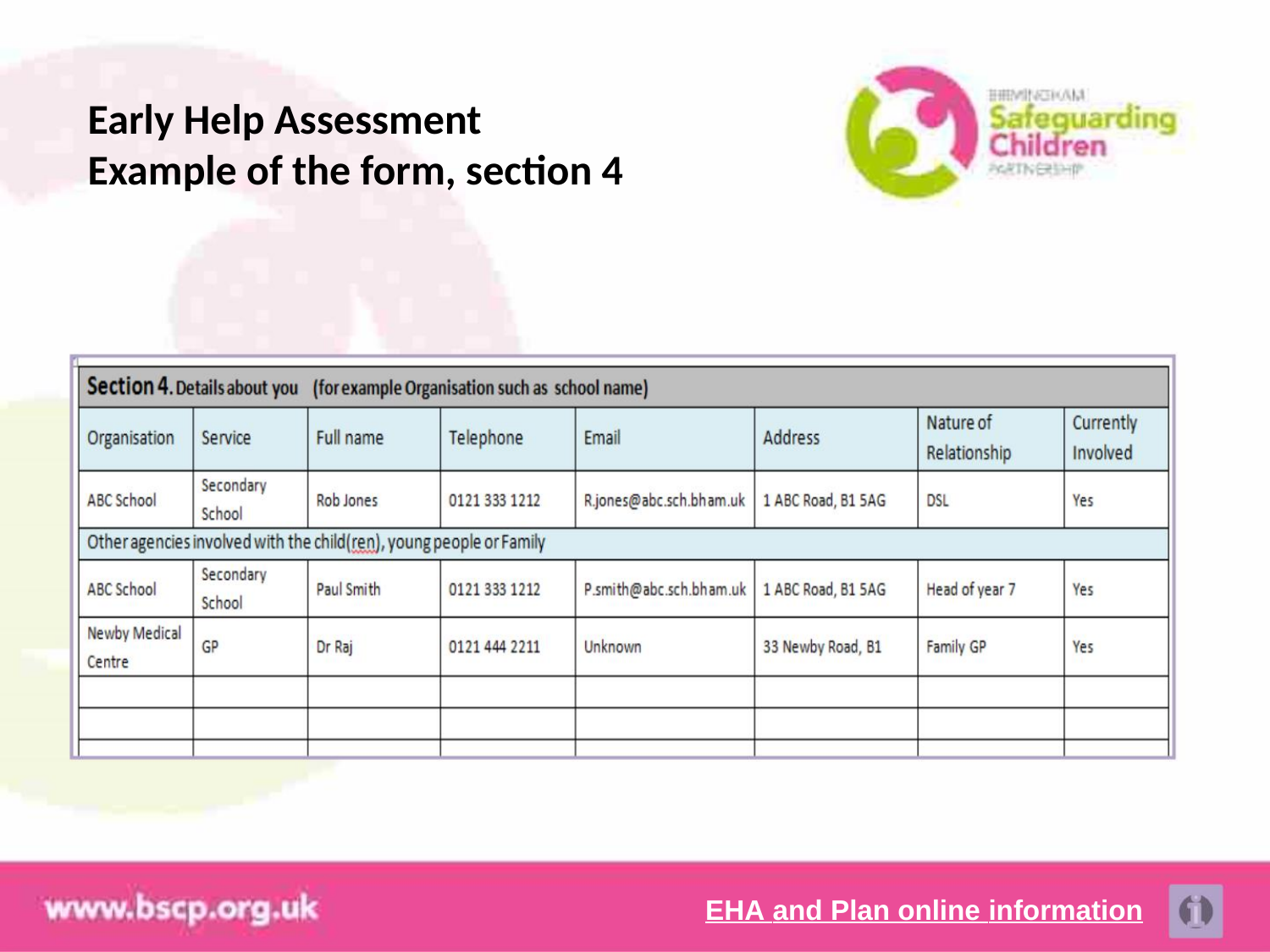

Early Help Assessment
Example of the form, section 4
EHA and Plan online information